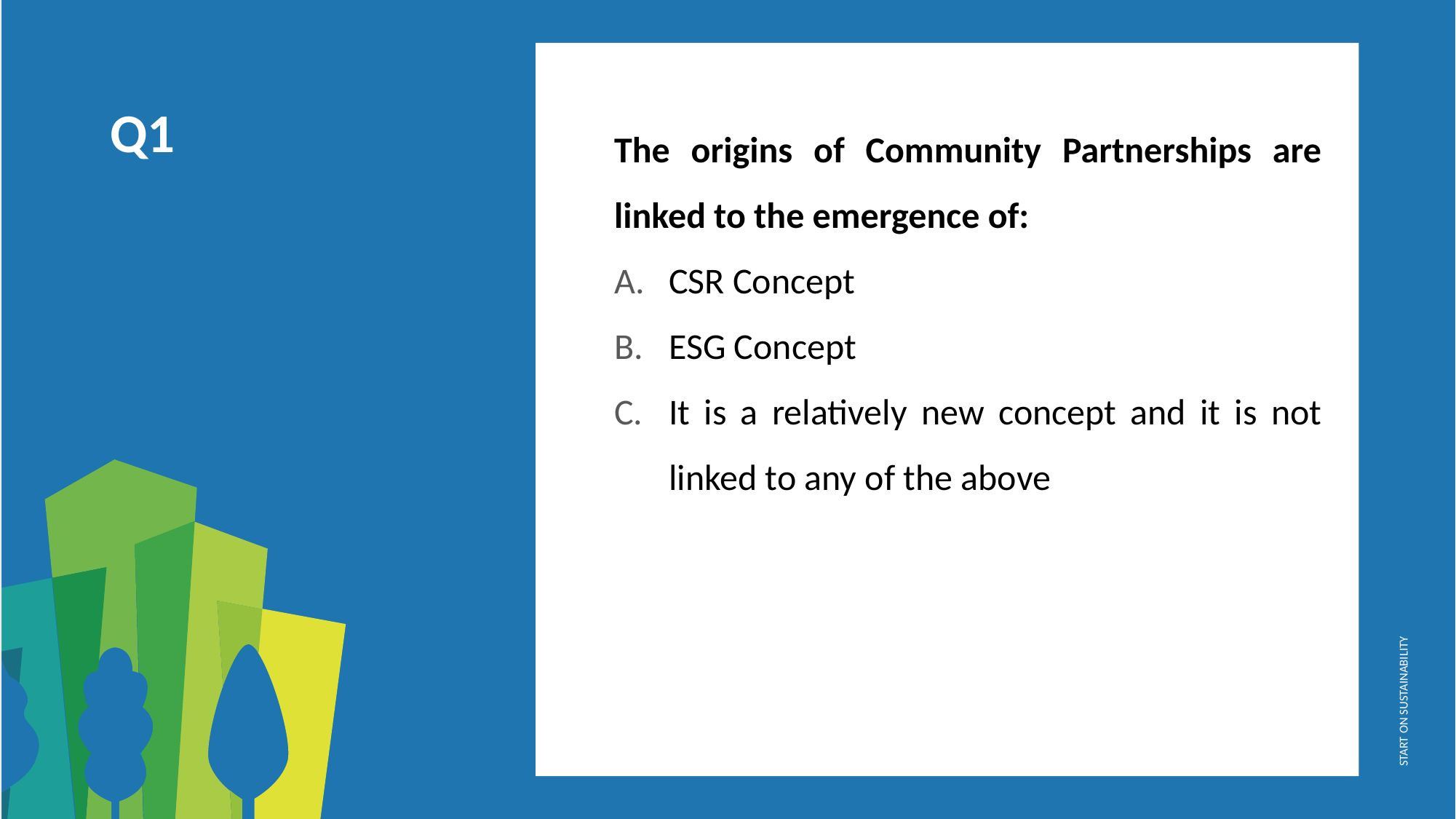

The origins of Community Partnerships are linked to the emergence of:
CSR Concept
ESG Concept
It is a relatively new concept and it is not linked to any of the above
Q1